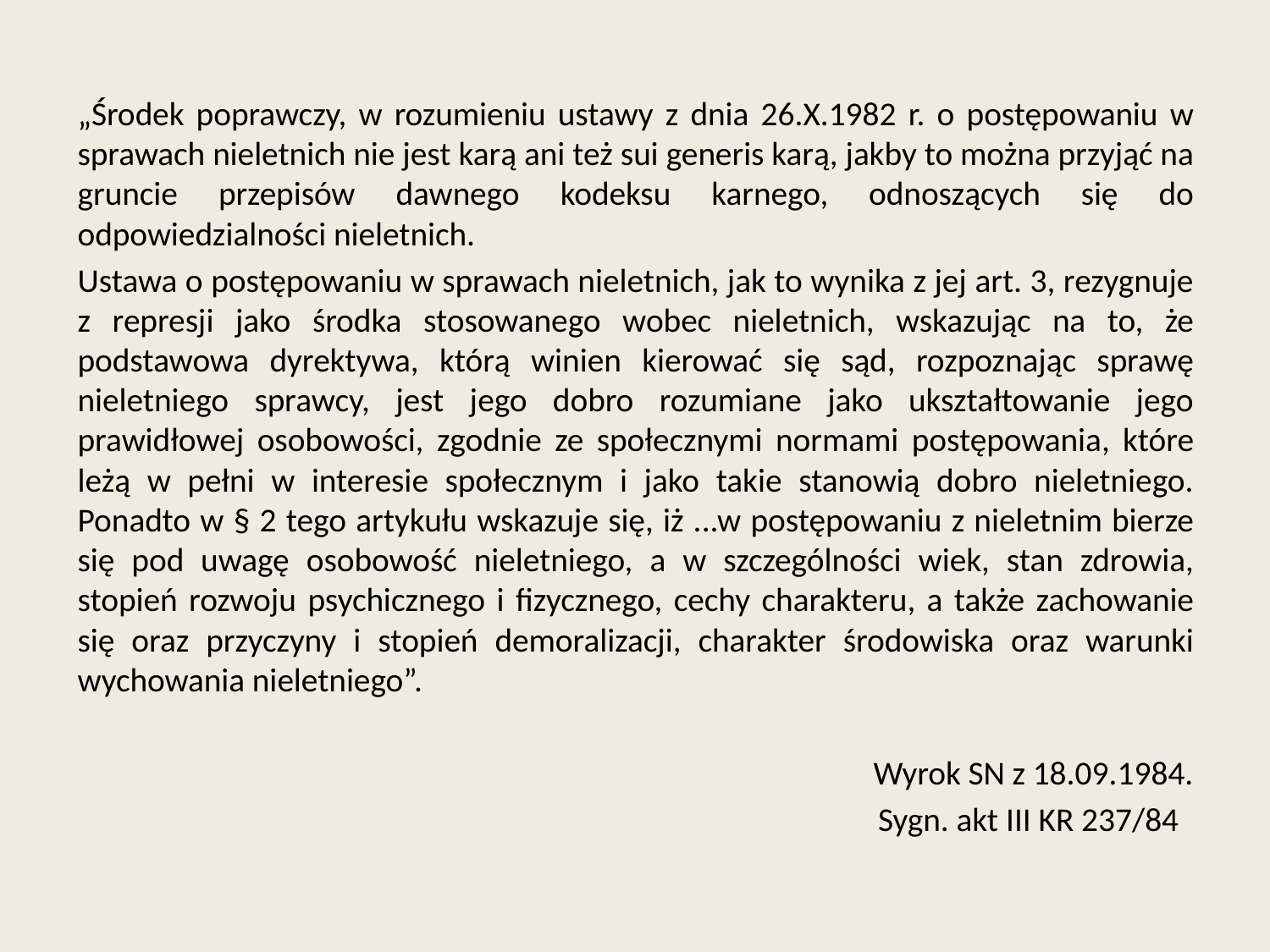

„Środek poprawczy, w rozumieniu ustawy z dnia 26.X.1982 r. o postępowaniu w sprawach nieletnich nie jest karą ani też sui generis karą, jakby to można przyjąć na gruncie przepisów dawnego kodeksu karnego, odnoszących się do odpowiedzialności nieletnich.
Ustawa o postępowaniu w sprawach nieletnich, jak to wynika z jej art. 3, rezygnuje z represji jako środka stosowanego wobec nieletnich, wskazując na to, że podstawowa dyrektywa, którą winien kierować się sąd, rozpoznając sprawę nieletniego sprawcy, jest jego dobro rozumiane jako ukształtowanie jego prawidłowej osobowości, zgodnie ze społecznymi normami postępowania, które leżą w pełni w interesie społecznym i jako takie stanowią dobro nieletniego. Ponadto w § 2 tego artykułu wskazuje się, iż ...w postępowaniu z nieletnim bierze się pod uwagę osobowość nieletniego, a w szczególności wiek, stan zdrowia, stopień rozwoju psychicznego i fizycznego, cechy charakteru, a także zachowanie się oraz przyczyny i stopień demoralizacji, charakter środowiska oraz warunki wychowania nieletniego”.

Wyrok SN z 18.09.1984.
Sygn. akt III KR 237/84